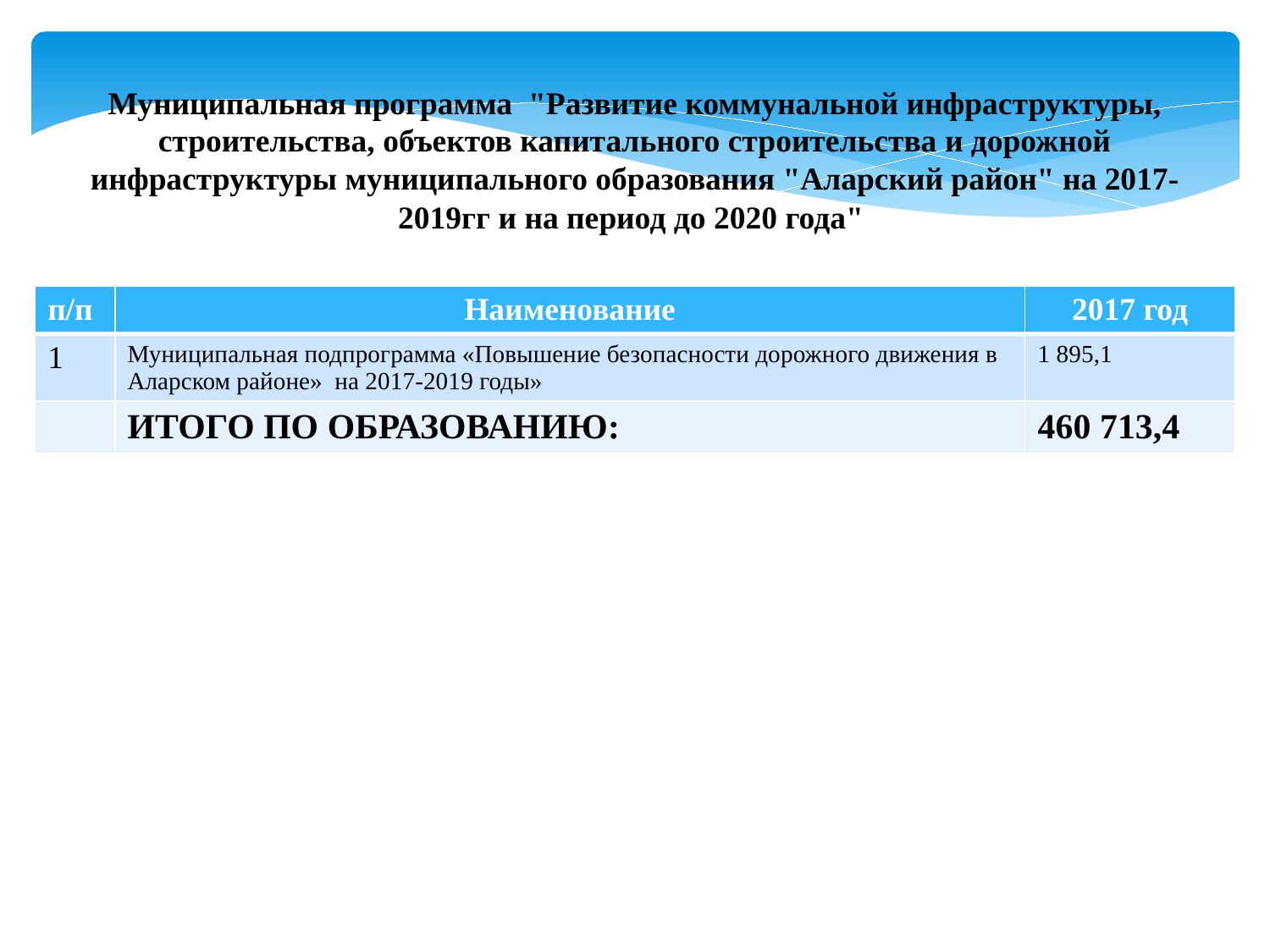

Муниципальная программа  "Развитие коммунальной инфраструктуры, строительства, объектов капитального строительства и дорожной инфраструктуры муниципального образования "Аларский район" на 2017-2019гг и на период до 2020 года"
| п/п | Наименование | 2017 год |
| --- | --- | --- |
| 1 | Муниципальная подпрограмма «Повышение безопасности дорожного движения в Аларском районе» на 2017-2019 годы» | 1 895,1 |
|  | ИТОГО ПО ОБРАЗОВАНИЮ: | 460 713,4 |